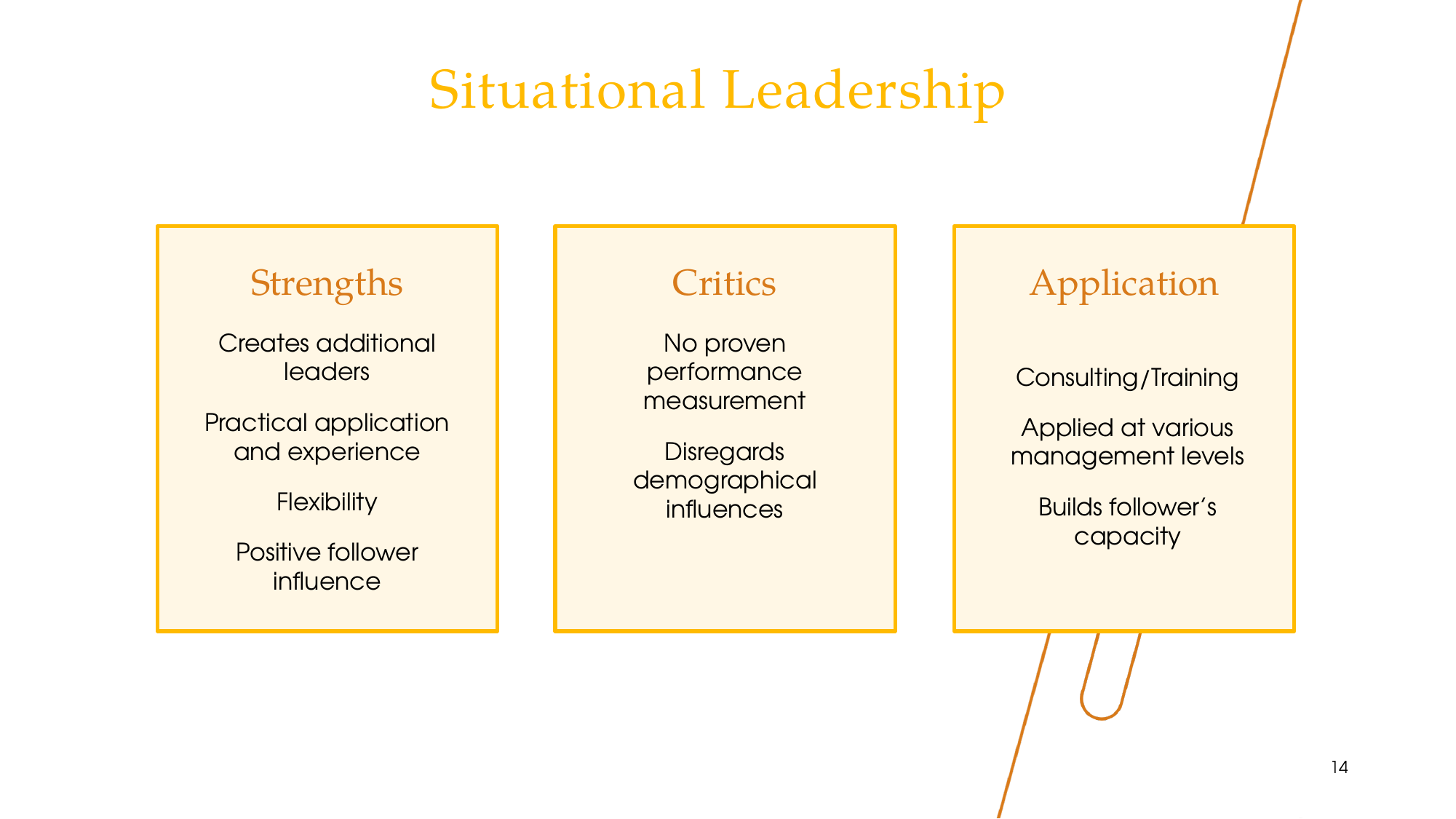

# Situational Leadership
Strengths
Critics
Application
Creates additional leaders
Practical application and experience
Flexibility
Positive follower influence
No proven performance measurement
Disregards demographical influences

Consulting/Training
Applied at various management levels
Builds follower’s capacity

14